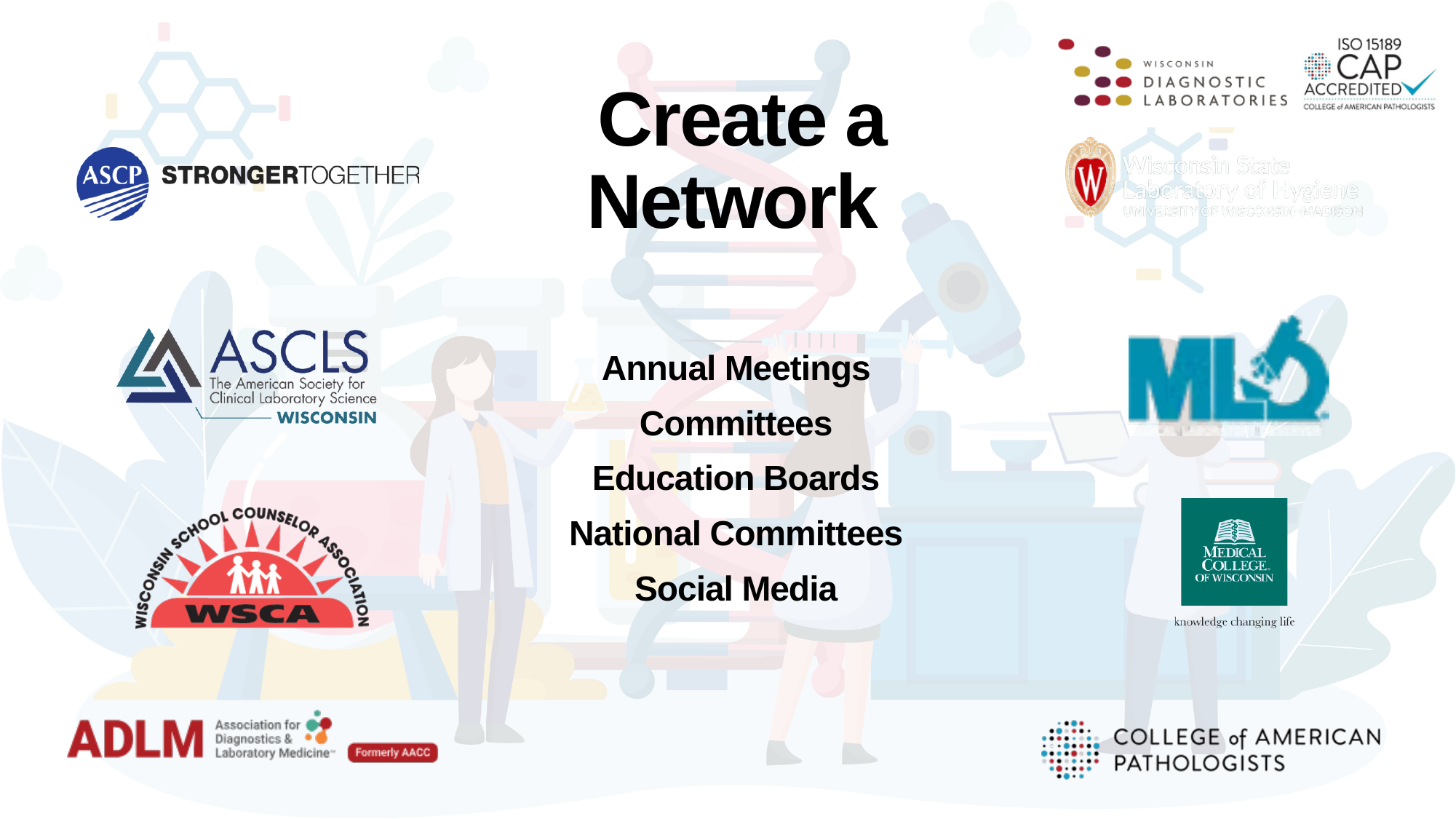

Create a Network

Annual Meetings
Committees
Education Boards
National Committees
Social Media